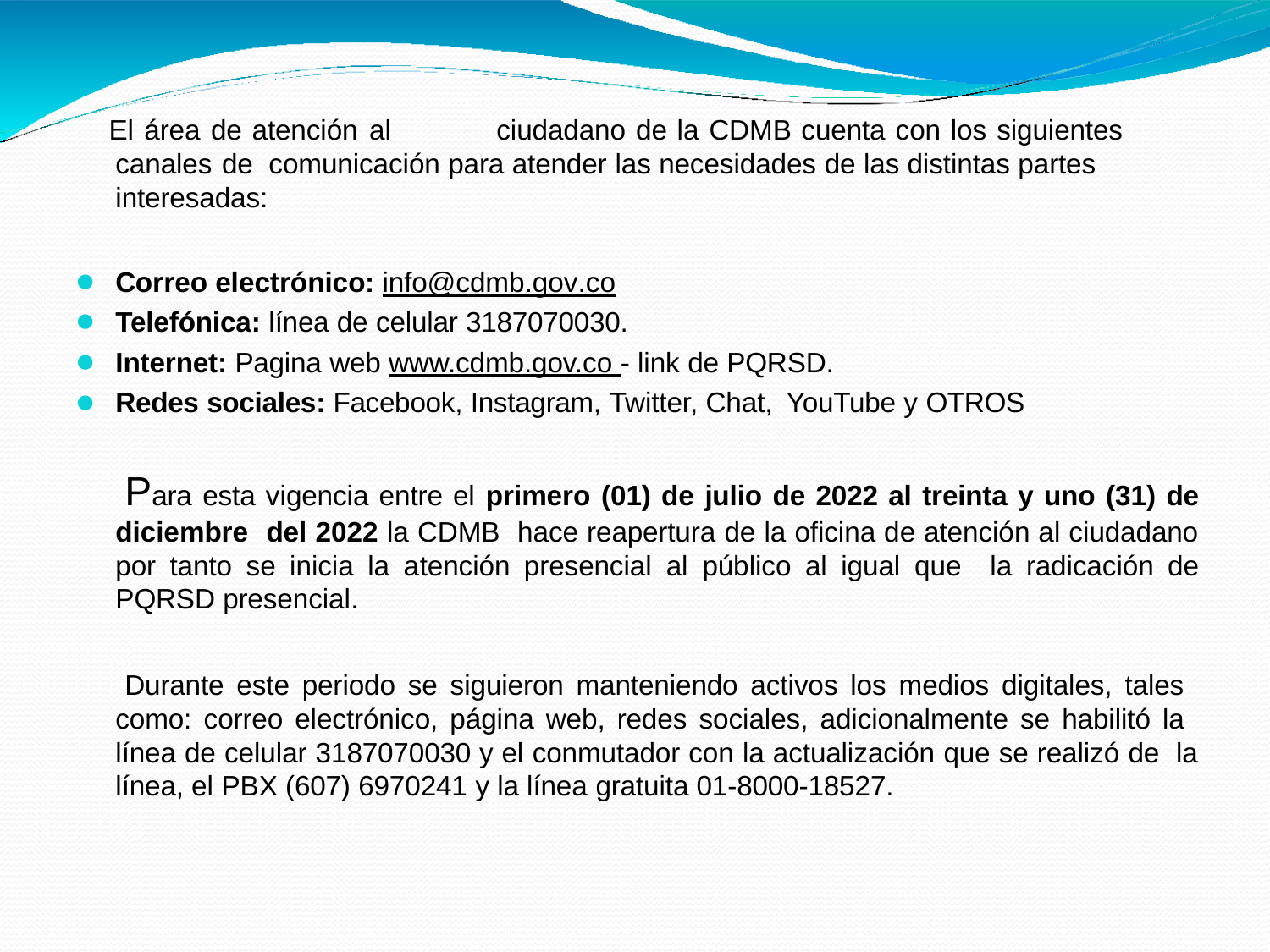

El área de atención al	ciudadano de la CDMB cuenta con los siguientes canales de  comunicación para atender las necesidades de las distintas partes interesadas:

Correo electrónico: info@cdmb.gov.co
Telefónica: línea de celular 3187070030.
Internet: Pagina web www.cdmb.gov.co - link de PQRSD.
Redes sociales: Facebook, Instagram, Twitter, Chat, YouTube y OTROS

Para esta vigencia entre el primero (01) de julio de 2022 al treinta y uno (31) de diciembre  del 2022 la CDMB  hace reapertura de la oficina de atención al ciudadano por tanto se inicia la atención presencial al público al igual que  la radicación de PQRSD presencial.

Durante este periodo se siguieron manteniendo activos los medios digitales, tales  como: correo electrónico, página web, redes sociales, adicionalmente se habilitó la  línea de celular 3187070030 y el conmutador con la actualización que se realizó de  la línea, el PBX (607) 6970241 y la línea gratuita 01-8000-18527.